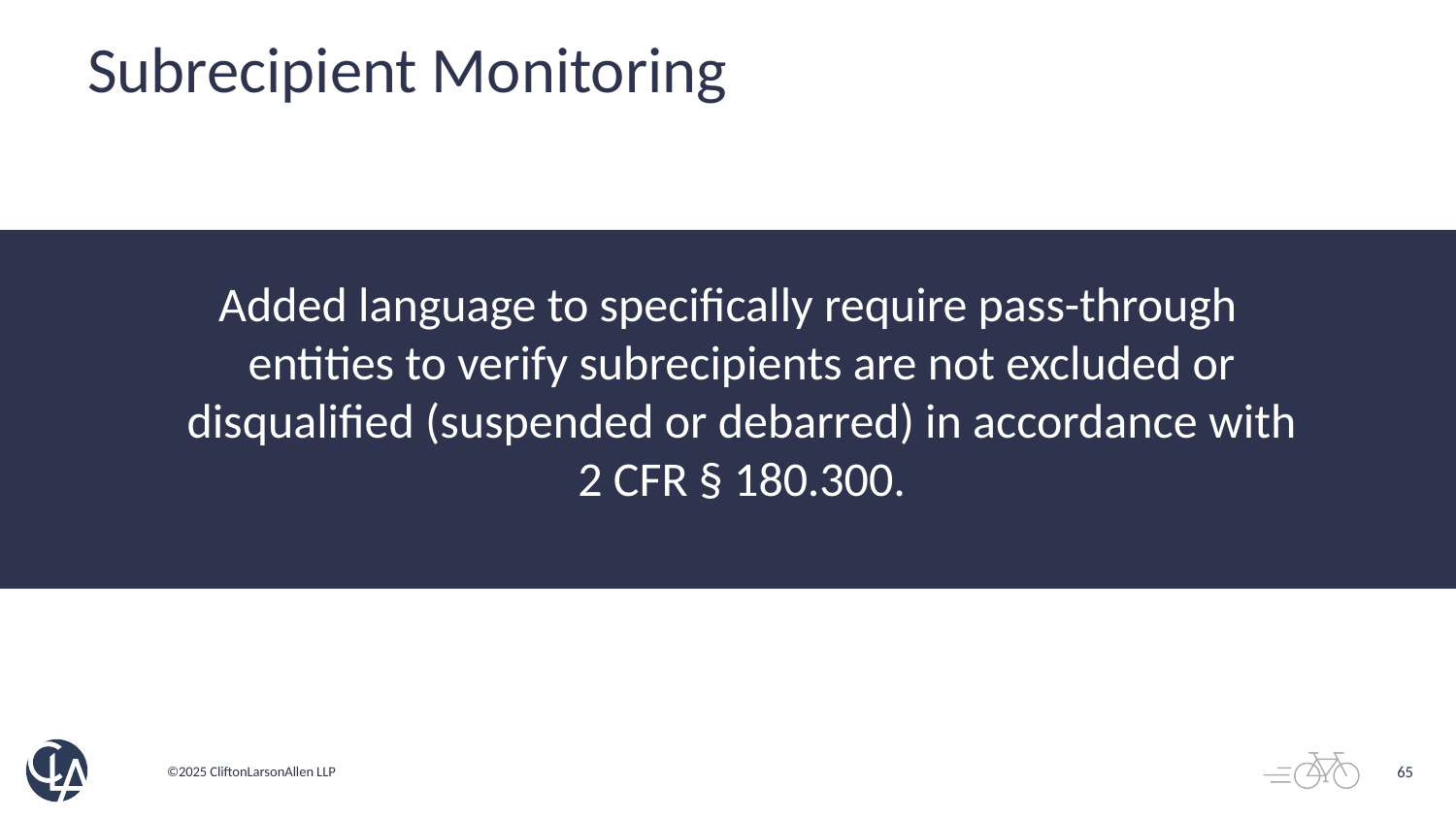

# Subrecipient Monitoring
Added language to specifically require pass-through entities to verify subrecipients are not excluded or disqualified (suspended or debarred) in accordance with 2 CFR § 180.300.

65